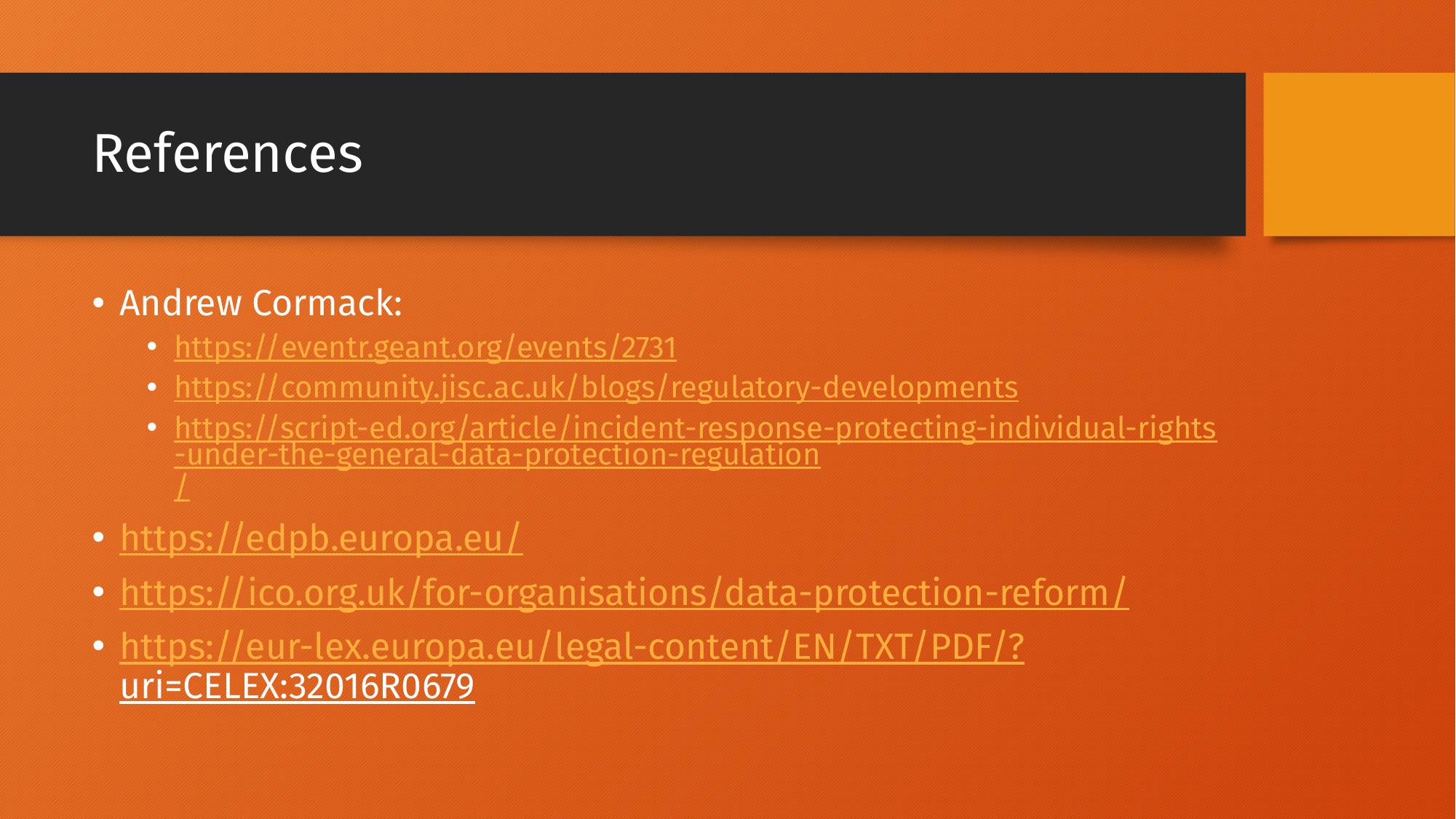

# References
Andrew Cormack:
https://eventr.geant.org/events/2731
https://community.jisc.ac.uk/blogs/regulatory-developments
https://script-ed.org/article/incident-response-protecting-individual-rights-under-the-general-data-protection-regulation/
https://edpb.europa.eu/
https://ico.org.uk/for-organisations/data-protection-reform/
https://eur-lex.europa.eu/legal-content/EN/TXT/PDF/?uri=CELEX:32016R0679